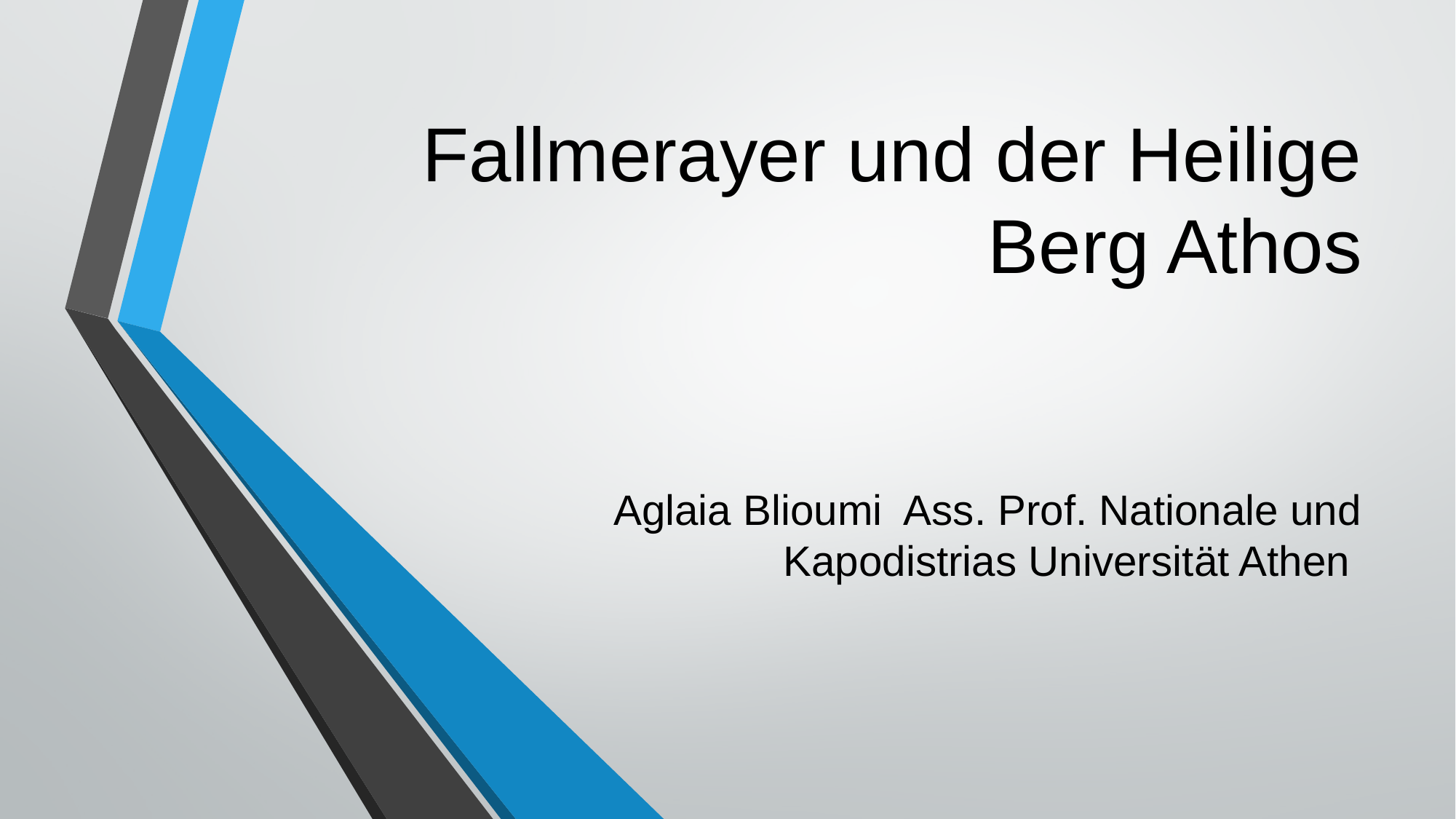

# Fallmerayer und der Heilige Berg Athos
Aglaia Blioumi  Ass. Prof. Nationale und Kapodistrias Universität Athen